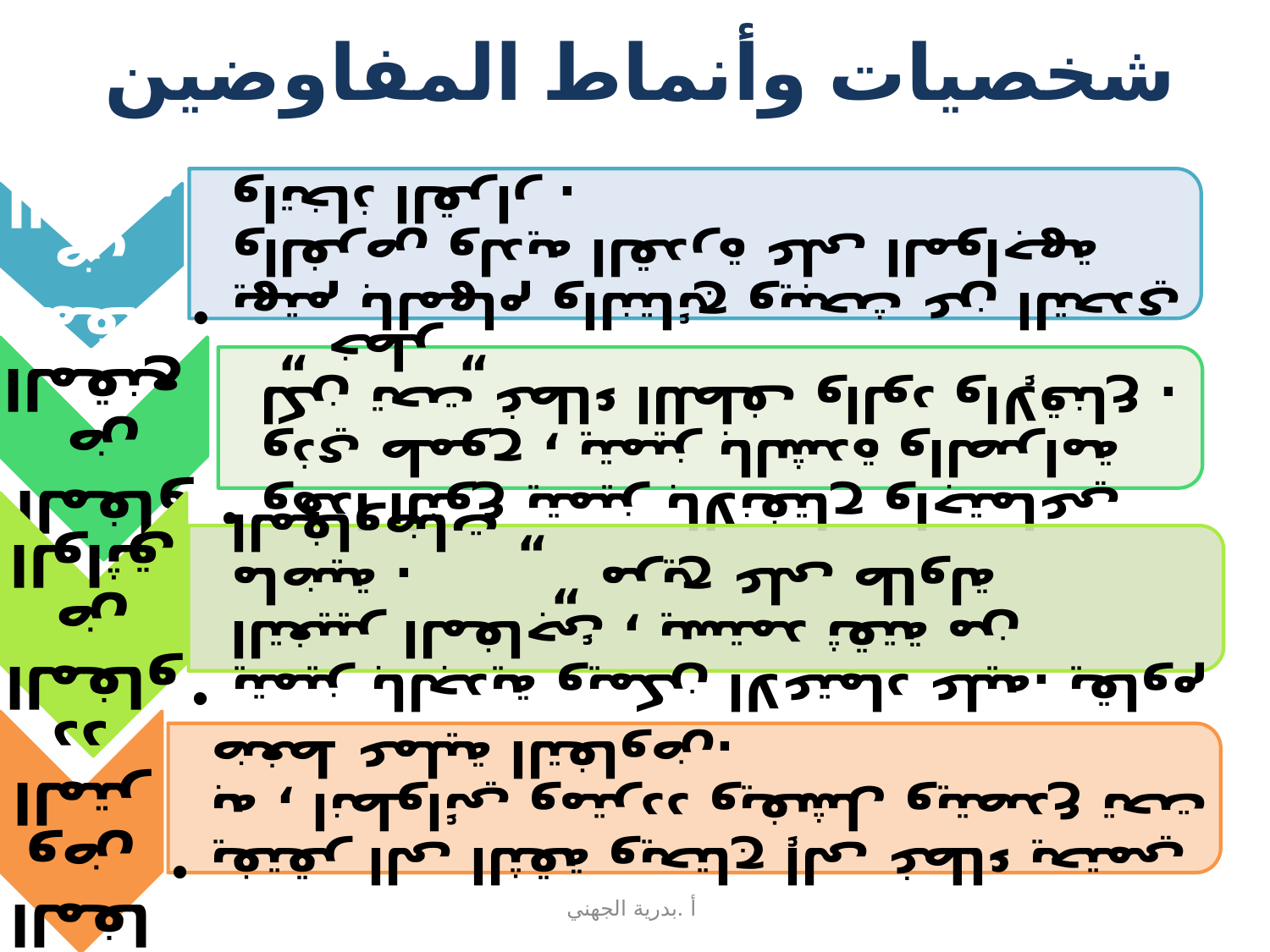

# شخصيات وأنماط المفاوضين
المفاوض القوي
يهتم بالمهام والنتائج ويبحث عن التحدي والفرص ولديه القدرة على المواجهة واتخاذ القرار .
المفاوض المقنع
وهذا النوع يتميز بالانفتاح واجتماعي وذي طموح , يتميز بالشدة والصرامة لكن تحت غطاء اللطف والود والإقناع .  ” خطر ”
المفاوض الواثق
يتميز بالجدية ويمكن الاعتماد عليه. يقاوم التغيير المفاجئ , يستمد ثقتة من ماضية .        ” مريح على طاولة المفاوضات ”
المفاوض المتردد
يفتقر الى الثقة ويحتاج إلى غطاء يحتمي به , انطوائي ومتردد ويفشل ويتصدع تحت ضغط عملية التفاوض.
180
أ .بدرية الجهني